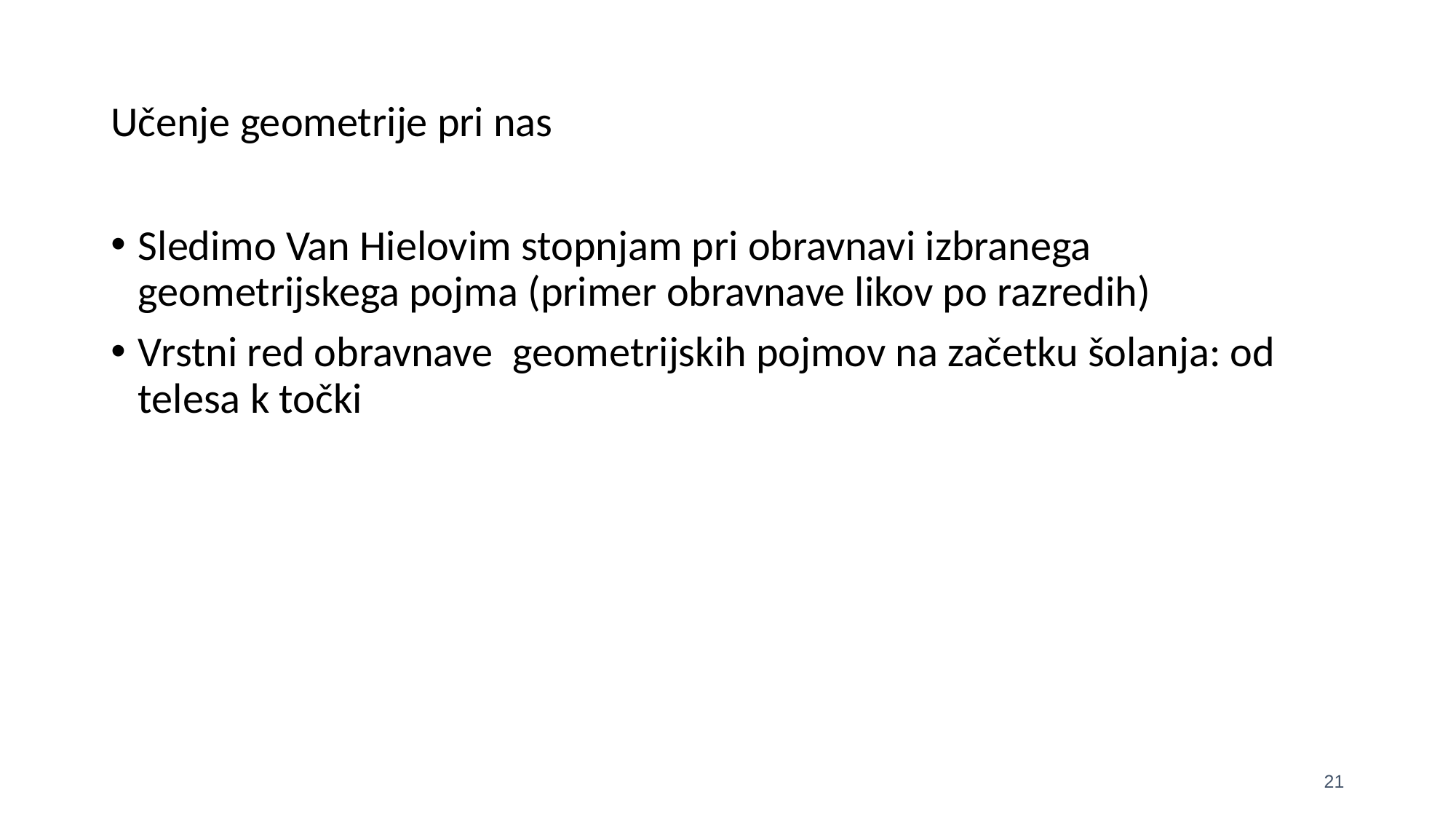

# Učenje geometrije pri nas
Sledimo Van Hielovim stopnjam pri obravnavi izbranega geometrijskega pojma (primer obravnave likov po razredih)
Vrstni red obravnave  geometrijskih pojmov na začetku šolanja: od telesa k točki

21